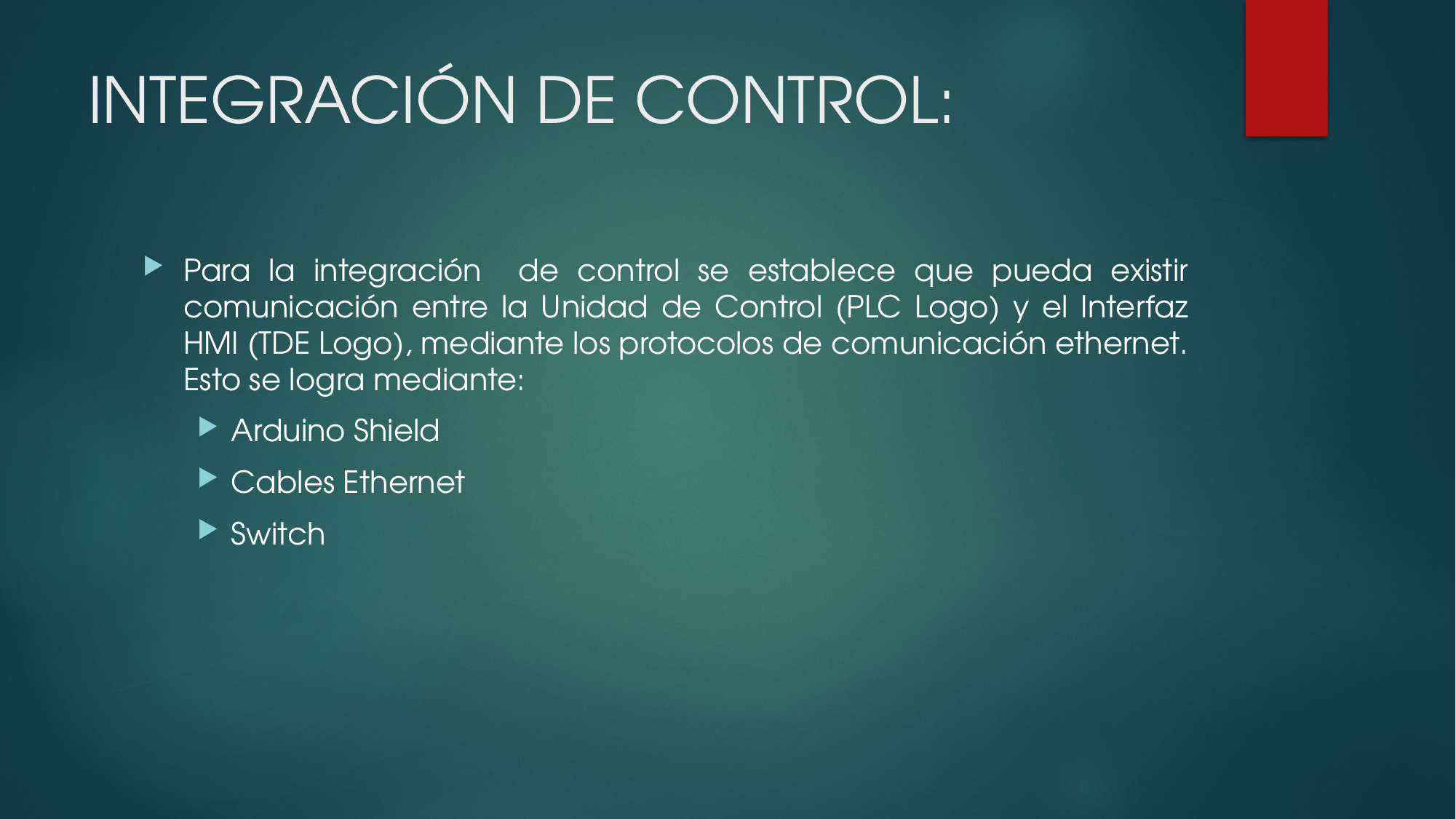

# INTEGRACIÓN DE CONTROL:
Para la integración  de control se establece que pueda existir comunicación entre la Unidad de Control (PLC Logo) y el Interfaz HMI (TDE Logo), mediante los protocolos de comunicación ethernet. Esto se logra mediante:
Arduino Shield
Cables Ethernet
Switch